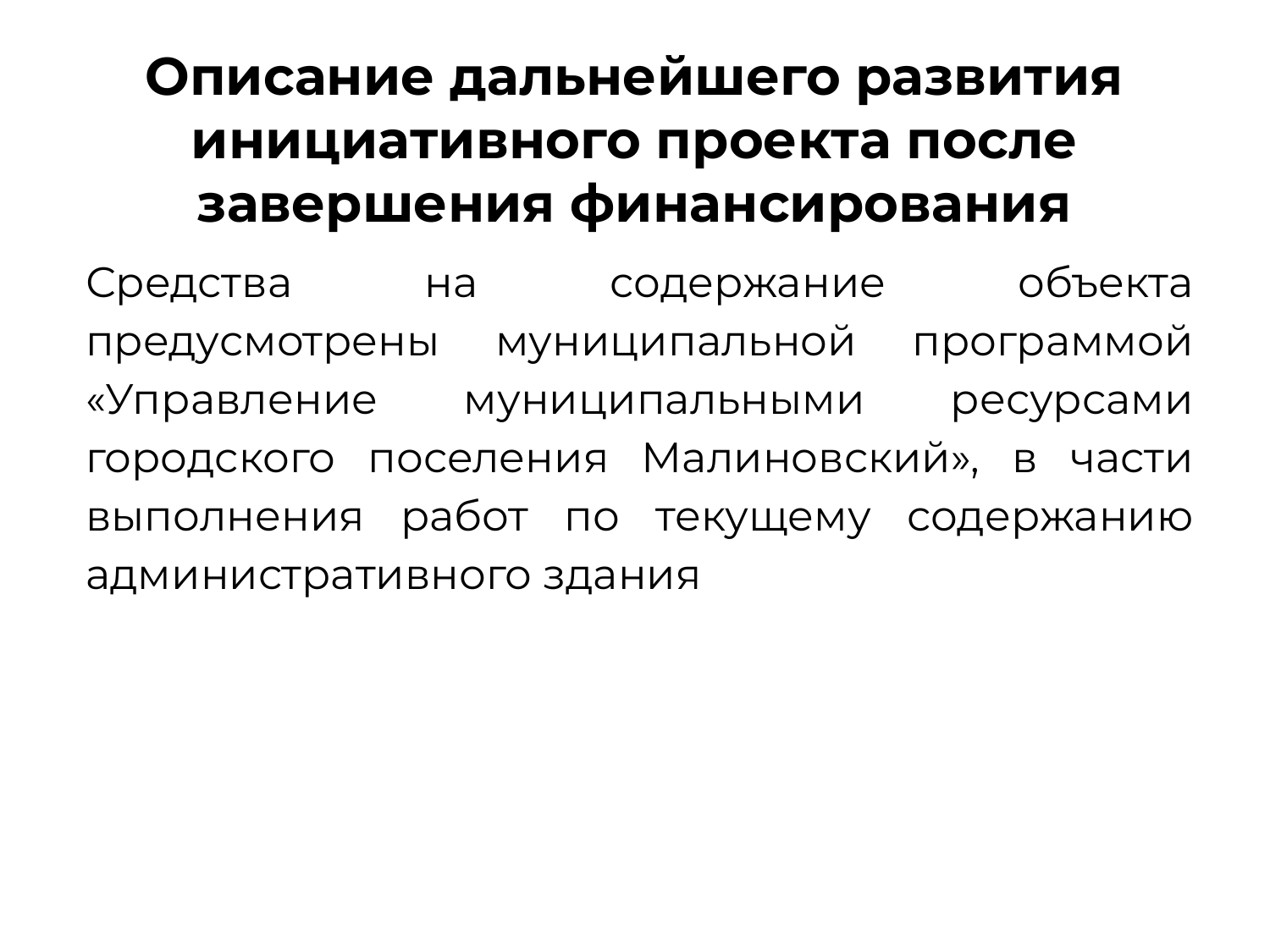

Описание дальнейшего развития инициативного проекта после завершения финансирования
Средства на содержание объекта предусмотрены муниципальной программой «Управление муниципальными ресурсами городского поселения Малиновский», в части выполнения работ по текущему содержанию административного здания